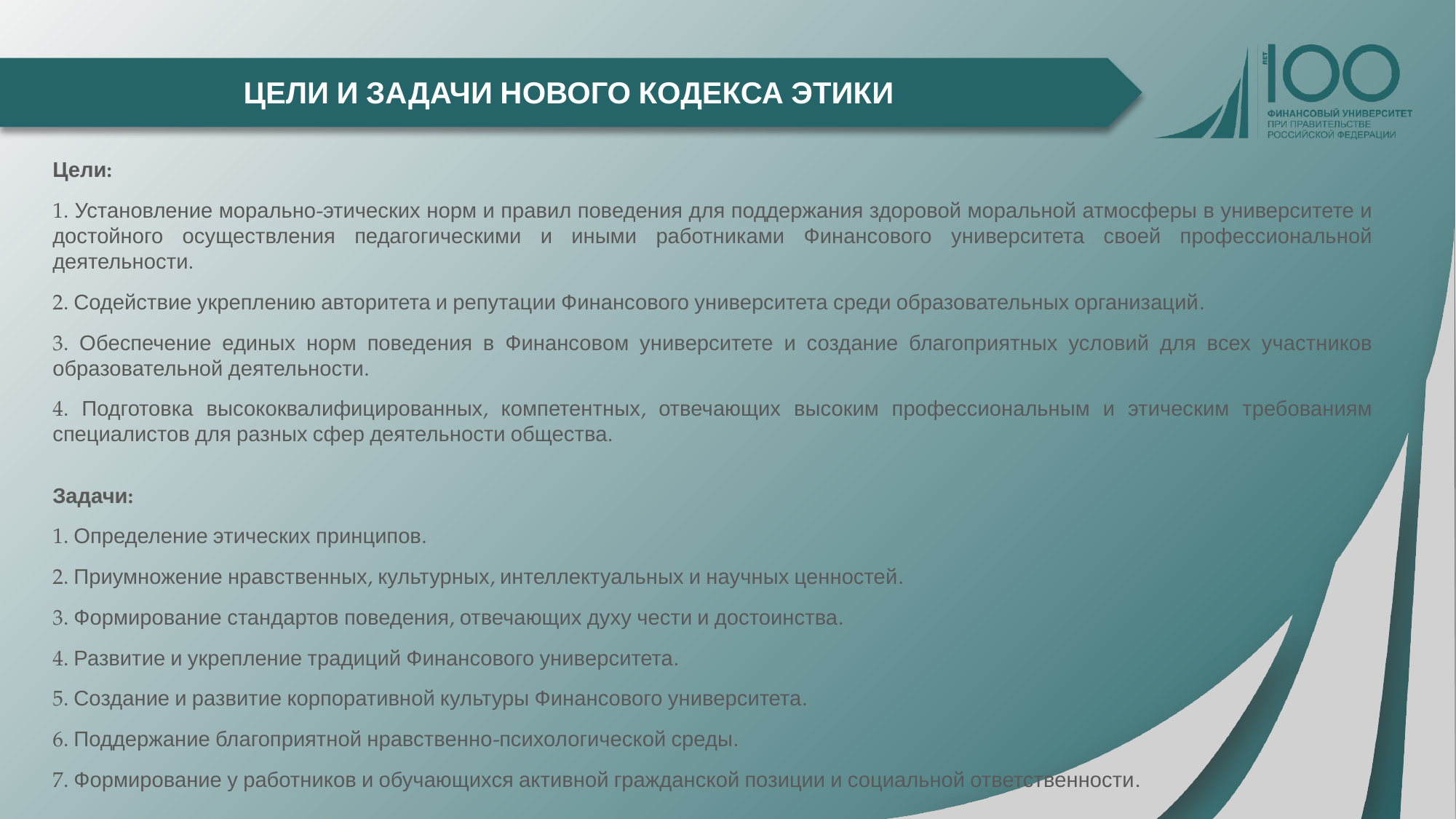

# ЦЕЛИ И ЗАДАЧИ НОВОГО КОДЕКСА ЭТИКИ
Цели:
1. Установление морально-этических норм и правил поведения для поддержания здоровой моральной атмосферы в университете и достойного осуществления педагогическими и иными работниками Финансового университета своей профессиональной деятельности.
2. Содействие укреплению авторитета и репутации Финансового университета среди образовательных организаций.
3. Обеспечение единых норм поведения в Финансовом университете и создание благоприятных условий для всех участников образовательной деятельности.
4. Подготовка высококвалифицированных, компетентных, отвечающих высоким профессиональным и этическим требованиям специалистов для разных сфер деятельности общества.

Задачи:
1. Определение этических принципов.
2. Приумножение нравственных, культурных, интеллектуальных и научных ценностей.
3. Формирование стандартов поведения, отвечающих духу чести и достоинства.
4. Развитие и укрепление традиций Финансового университета.
5. Создание и развитие корпоративной культуры Финансового университета.
6. Поддержание благоприятной нравственно-психологической среды.
7. Формирование у работников и обучающихся активной гражданской позиции и социальной ответственности.